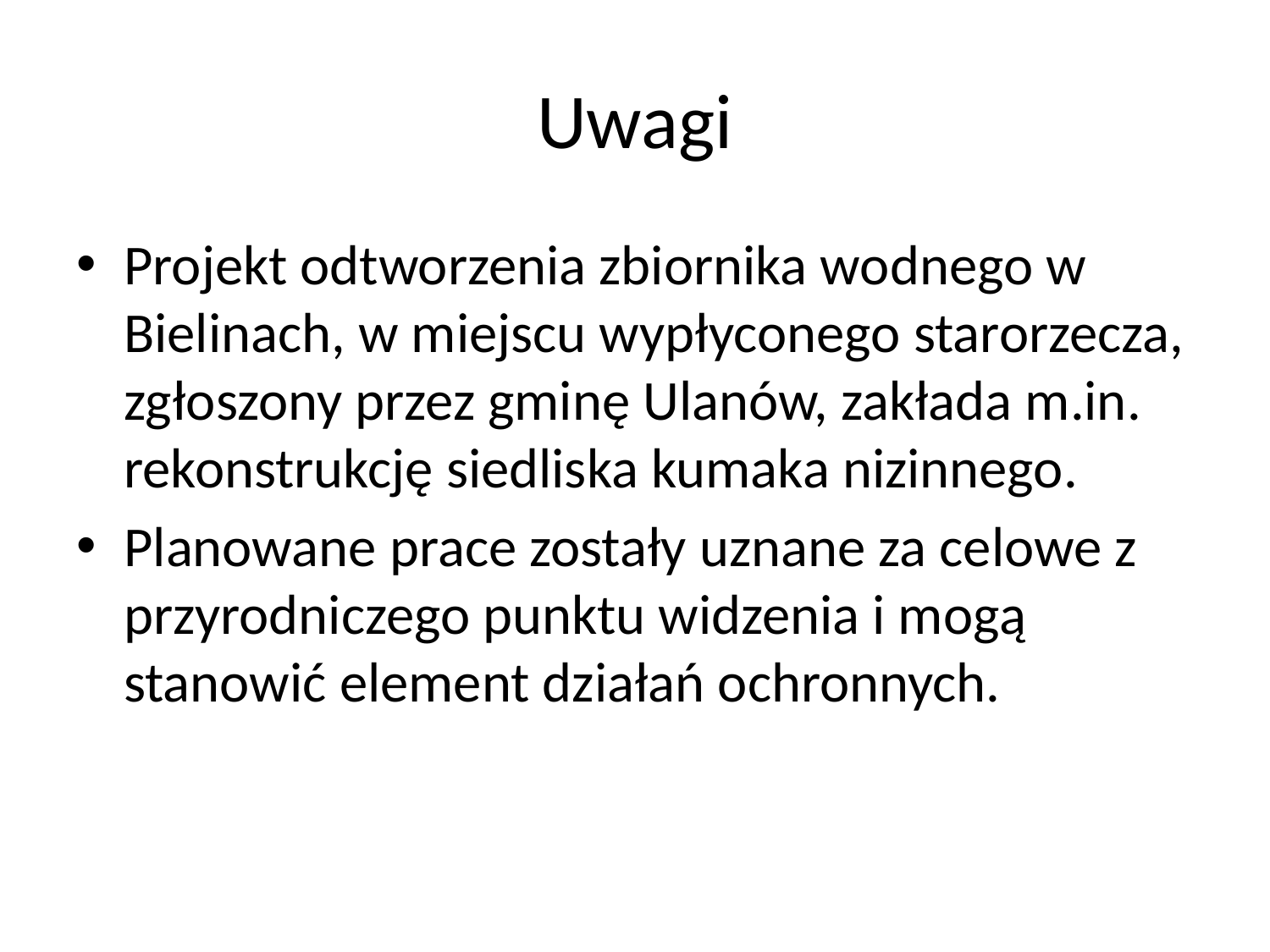

# Uwagi
Projekt odtworzenia zbiornika wodnego w Bielinach, w miejscu wypłyconego starorzecza, zgłoszony przez gminę Ulanów, zakłada m.in. rekonstrukcję siedliska kumaka nizinnego.
Planowane prace zostały uznane za celowe z przyrodniczego punktu widzenia i mogą stanowić element działań ochronnych.